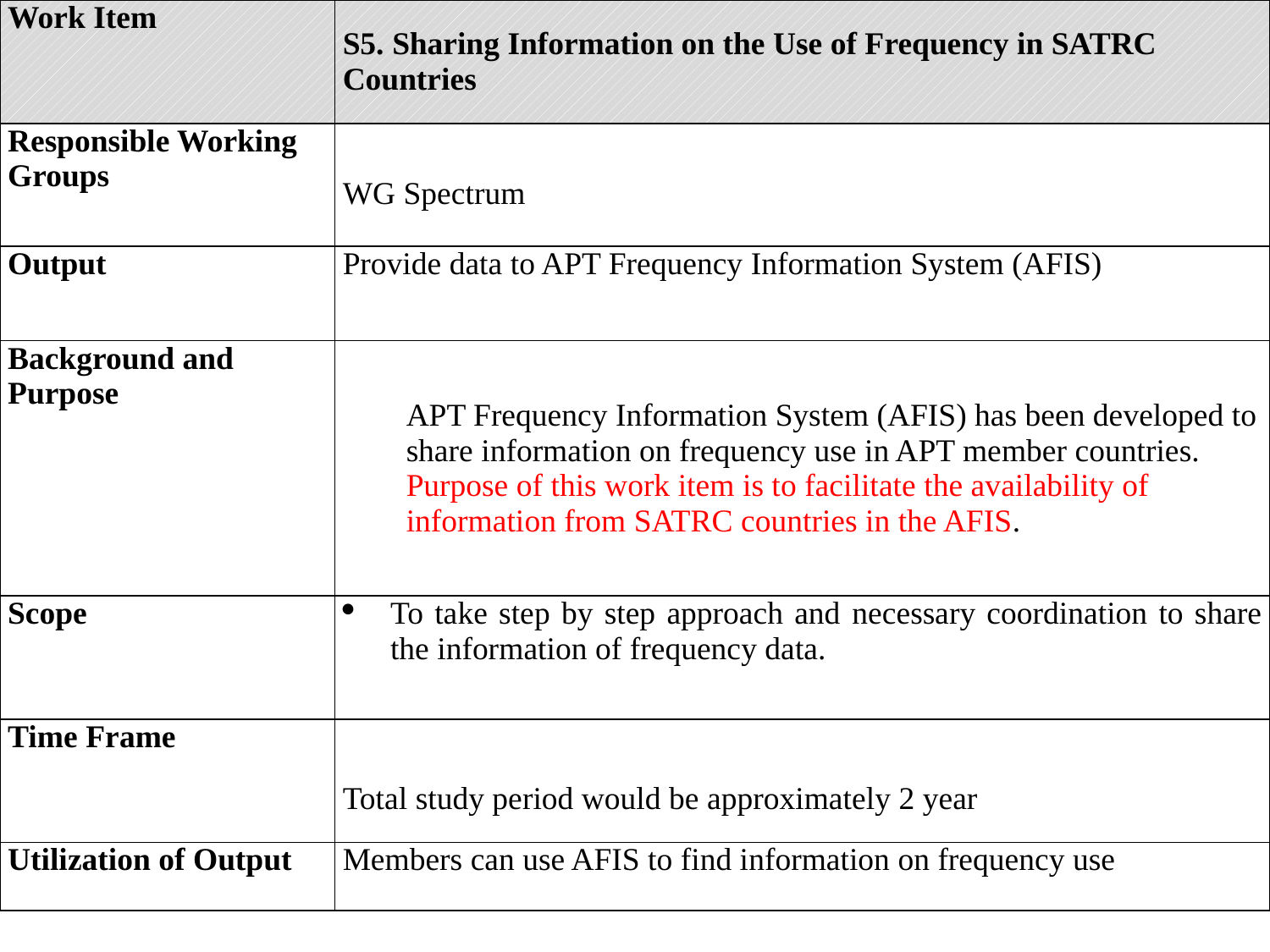

| Work Item | S5. Sharing Information on the Use of Frequency in SATRC Countries |
| --- | --- |
| Responsible Working Groups | WG Spectrum |
| Output | Provide data to APT Frequency Information System (AFIS) |
| Background and Purpose | APT Frequency Information System (AFIS) has been developed to share information on frequency use in APT member countries. Purpose of this work item is to facilitate the availability of information from SATRC countries in the AFIS. |
| Scope | To take step by step approach and necessary coordination to share the information of frequency data. |
| Time Frame | Total study period would be approximately 2 year |
| Utilization of Output | Members can use AFIS to find information on frequency use |